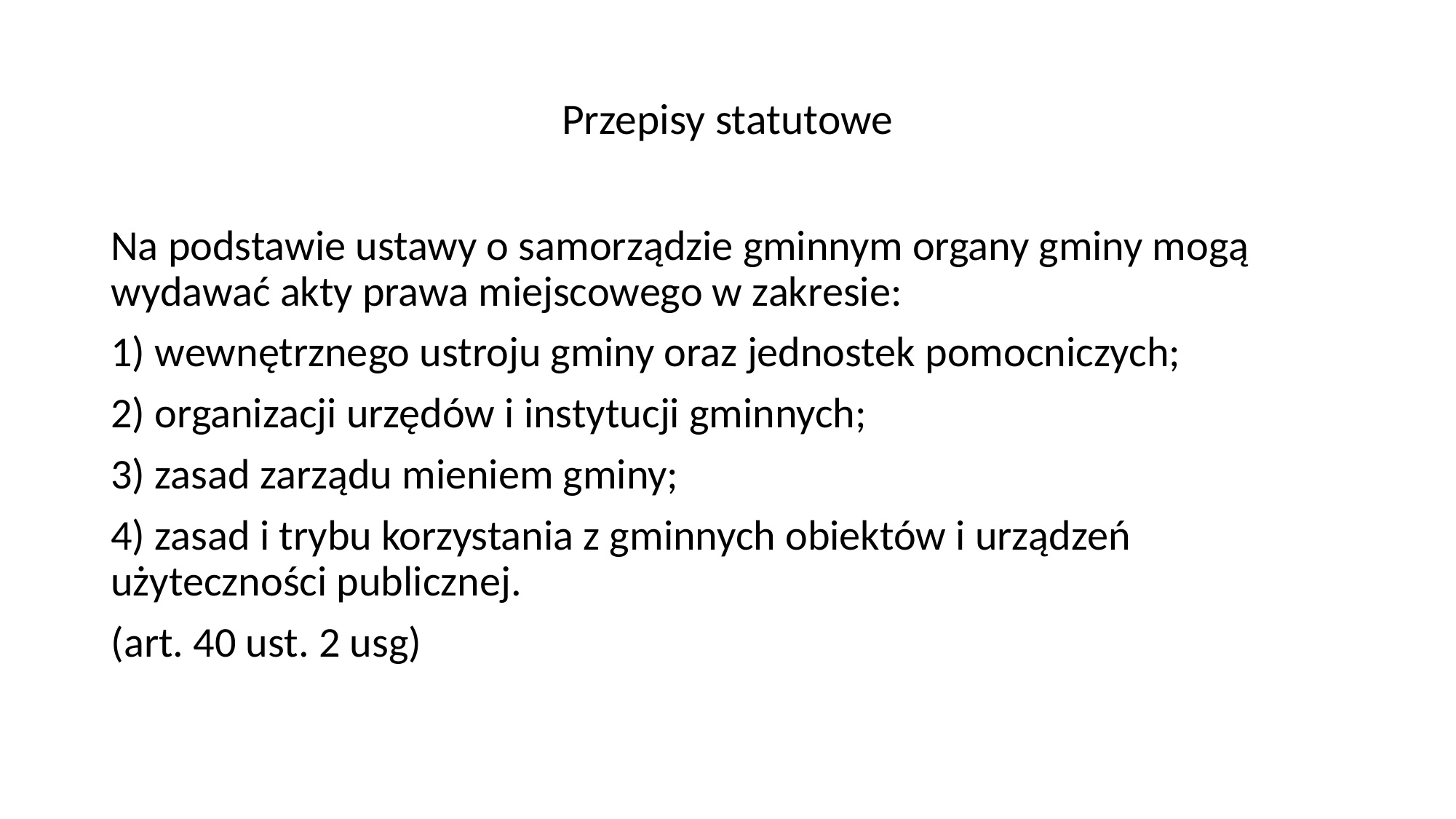

# Przepisy statutowe
Na podstawie ustawy o samorządzie gminnym organy gminy mogą wydawać akty prawa miejscowego w zakresie:
1) wewnętrznego ustroju gminy oraz jednostek pomocniczych;
2) organizacji urzędów i instytucji gminnych;
3) zasad zarządu mieniem gminy;
4) zasad i trybu korzystania z gminnych obiektów i urządzeń użyteczności publicznej.
(art. 40 ust. 2 usg)